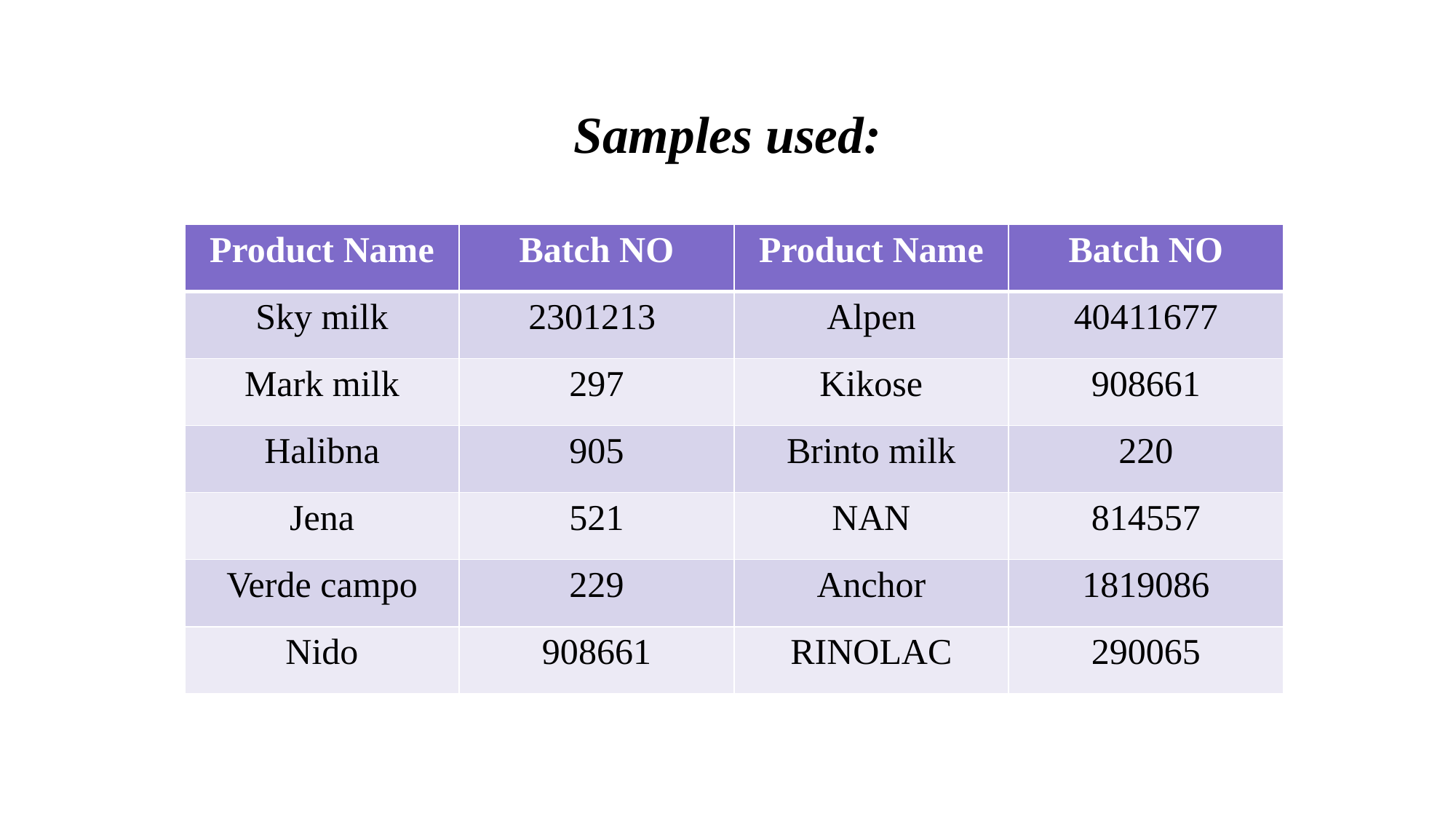

# Samples used:
| Product Name | Batch NO | Product Name | Batch NO |
| --- | --- | --- | --- |
| Sky milk | 2301213 | Alpen | 40411677 |
| Mark milk | 297 | Kikose | 908661 |
| Halibna | 905 | Brinto milk | 220 |
| Jena | 521 | NAN | 814557 |
| Verde campo | 229 | Anchor | 1819086 |
| Nido | 908661 | RINOLAC | 290065 |